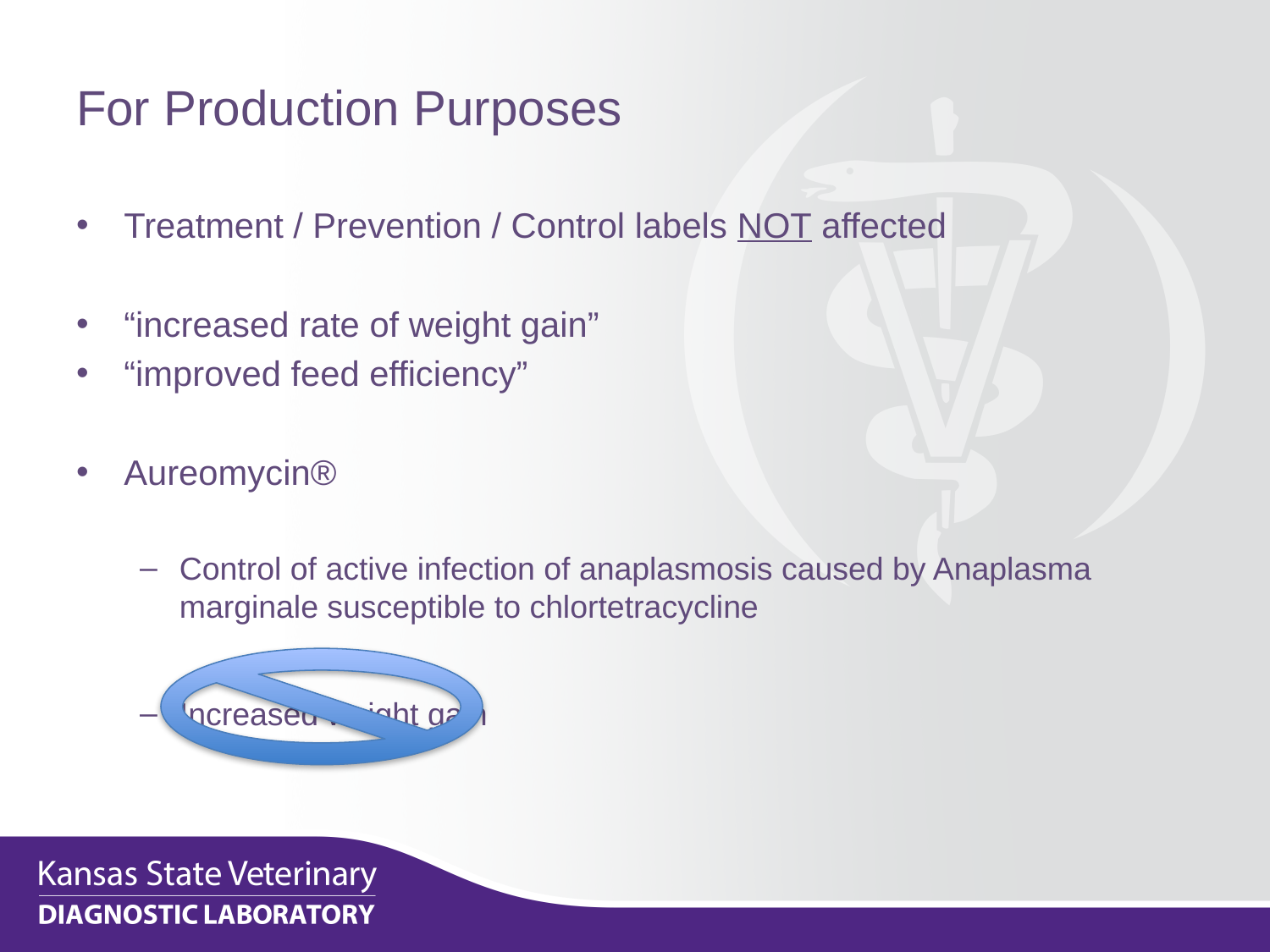

# For Production Purposes
Treatment / Prevention / Control labels NOT affected

“increased rate of weight gain”
“improved feed efficiency”

Aureomycin®

Control of active infection of anaplasmosis caused by Anaplasma marginale susceptible to chlortetracycline

Increased weight gain